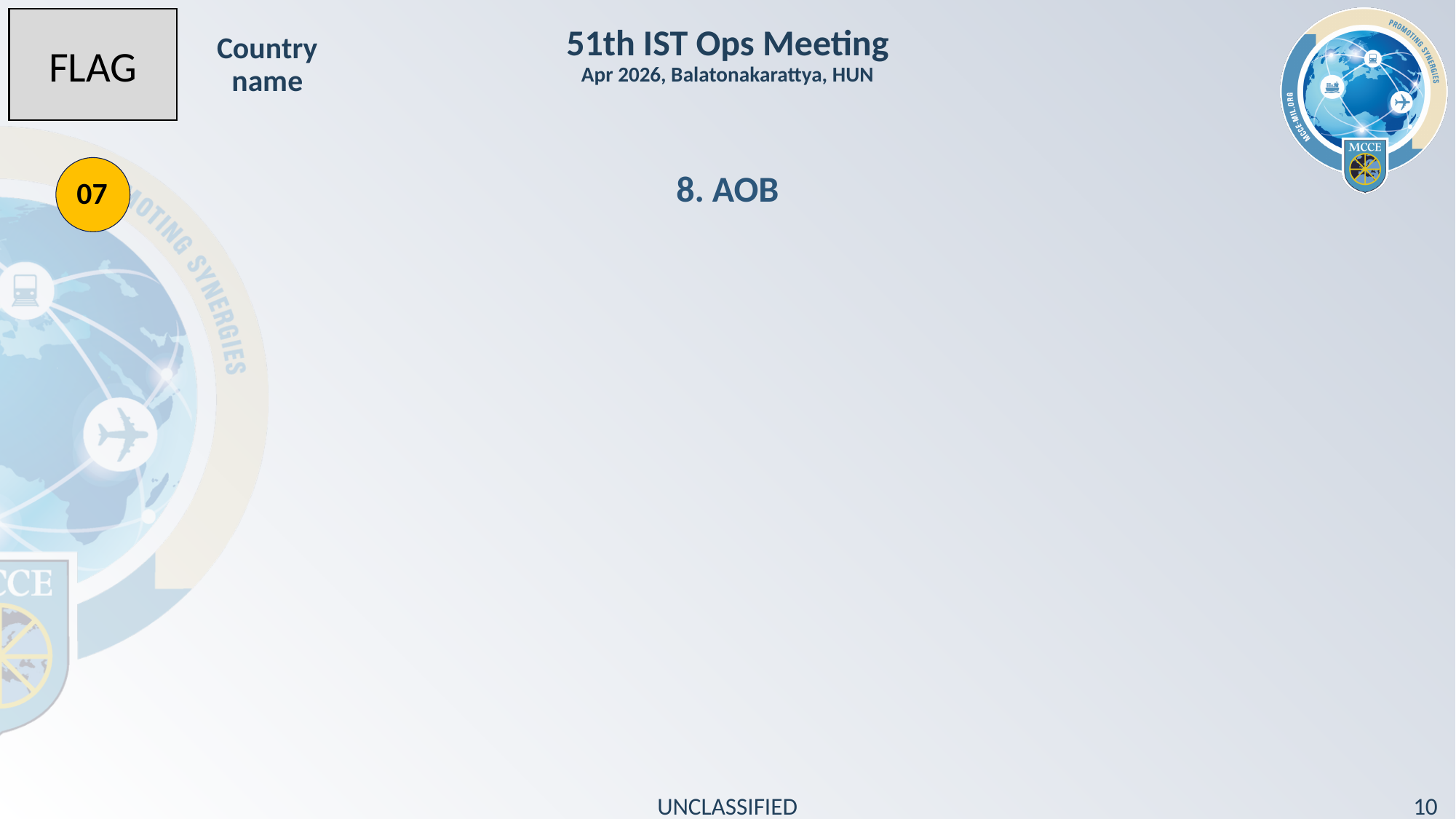

# 51th IST Ops Meeting Apr 2026, Balatonakarattya, HUN
FLAG
Country name

07
8. AOB